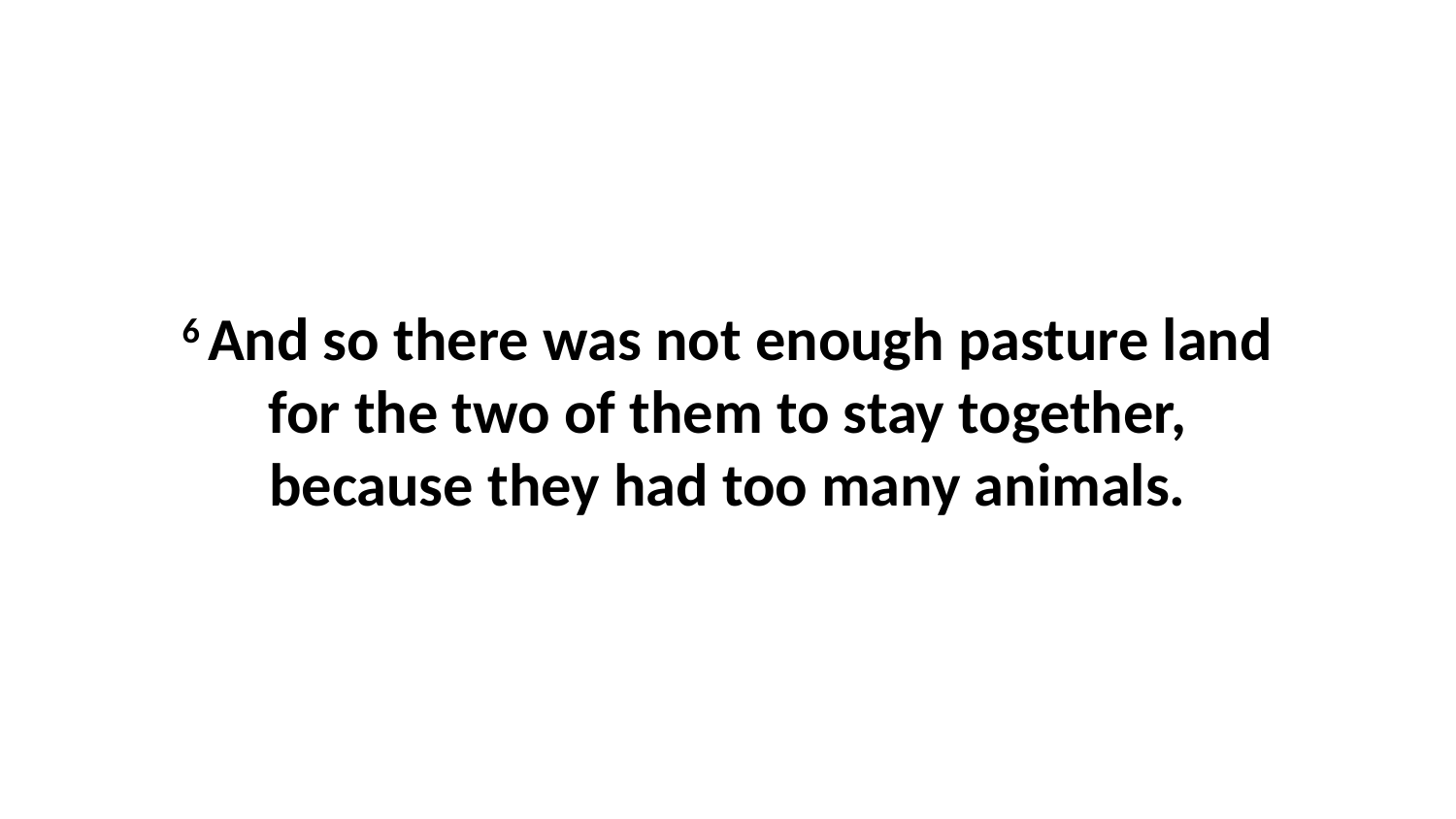

6 And so there was not enough pasture land for the two of them to stay together, because they had too many animals.